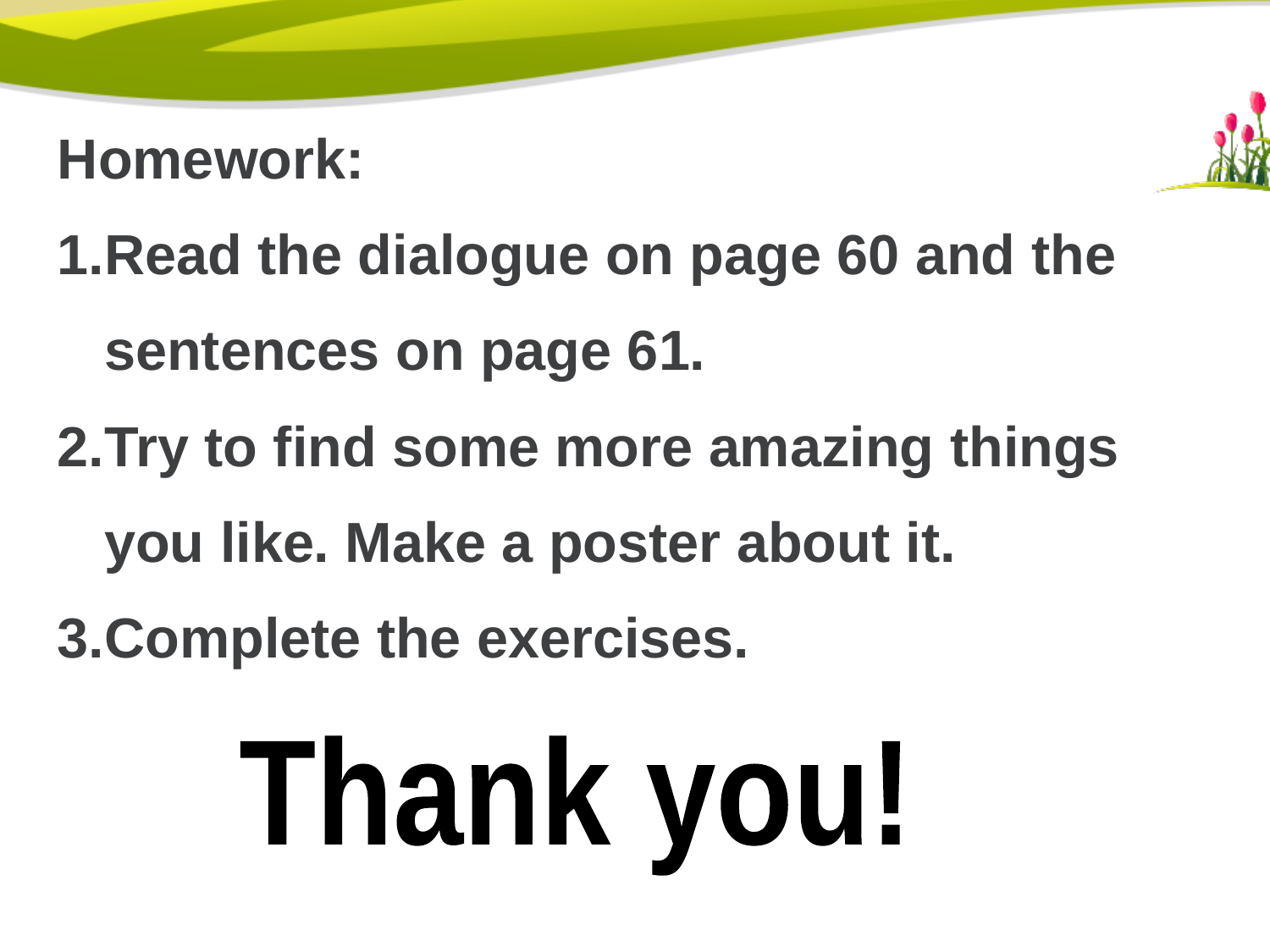

Homework:
1.Read the dialogue on page 60 and the
   sentences on page 61.
2.Try to find some more amazing things
   you like. Make a poster about it.
3.Complete the exercises.

Thank you!